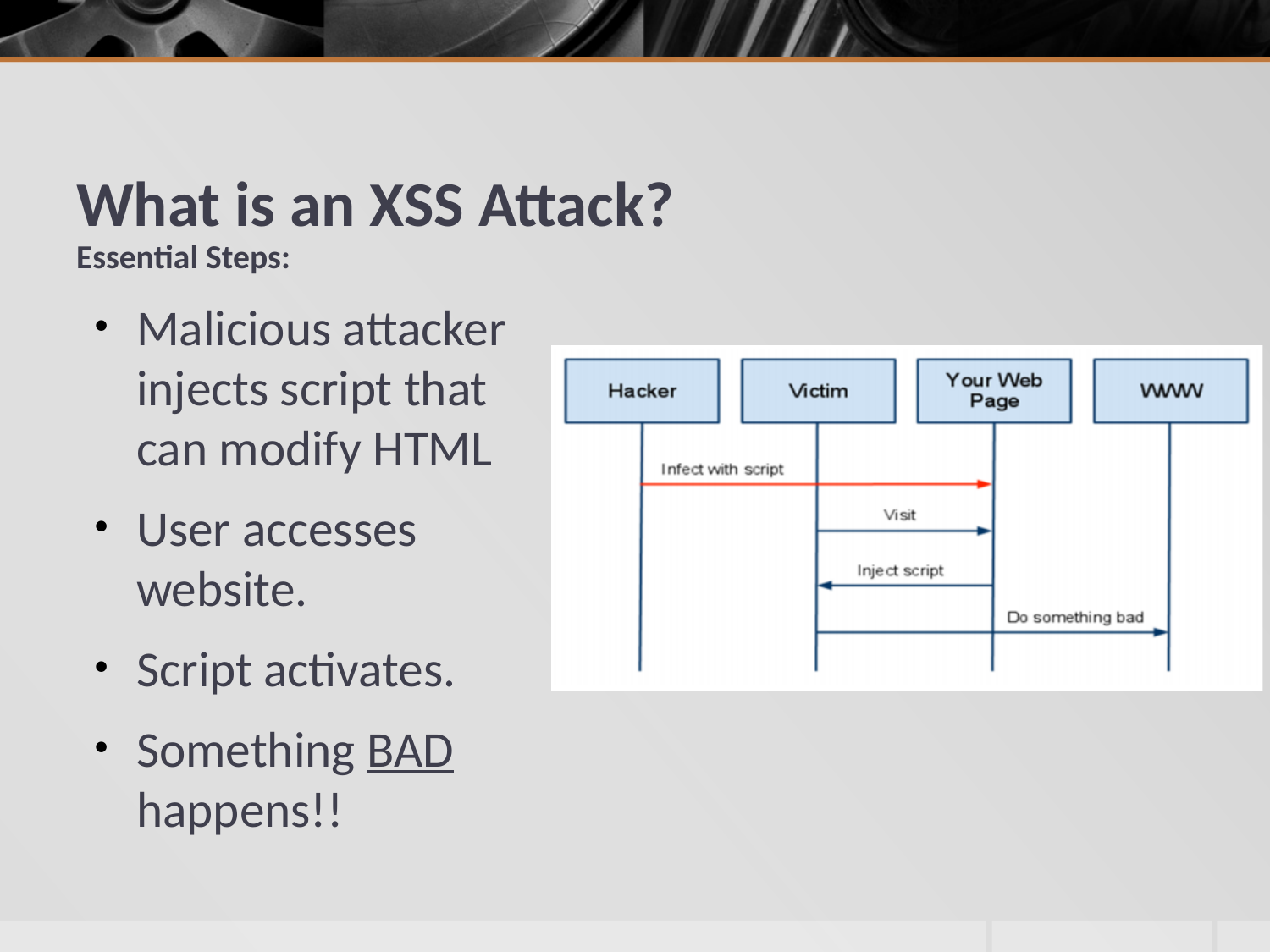

# What is an XSS Attack?
Essential Steps:
Malicious attacker injects script that can modify HTML
User accesses website.
Script activates.
Something BAD happens!!